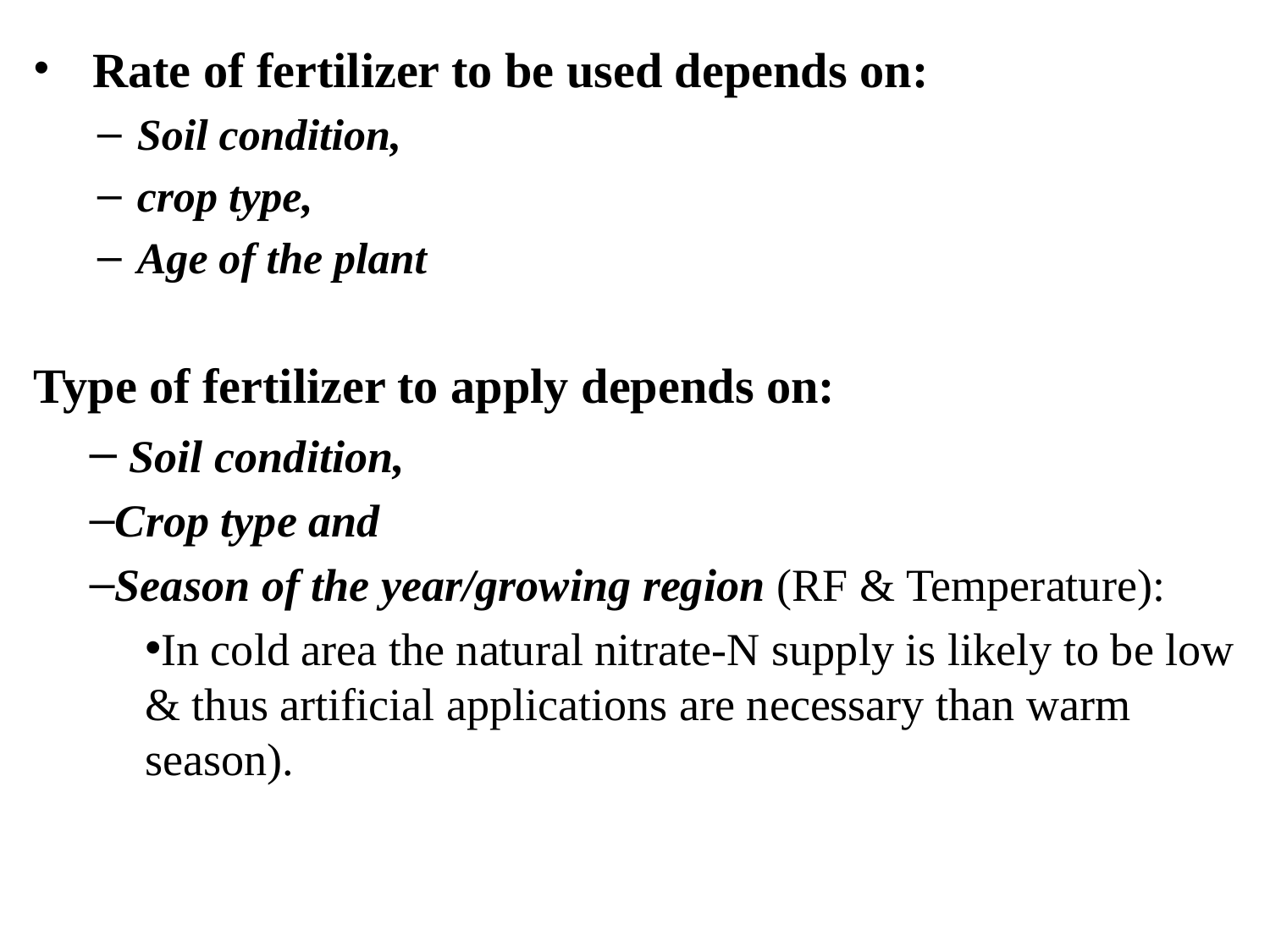

Rate of fertilizer to be used depends on:
Soil condition,
crop type,
Age of the plant

Type of fertilizer to apply depends on:
 Soil condition,
Crop type and
Season of the year/growing region (RF & Temperature):
In cold area the natural nitrate-N supply is likely to be low & thus artificial applications are necessary than warm season).